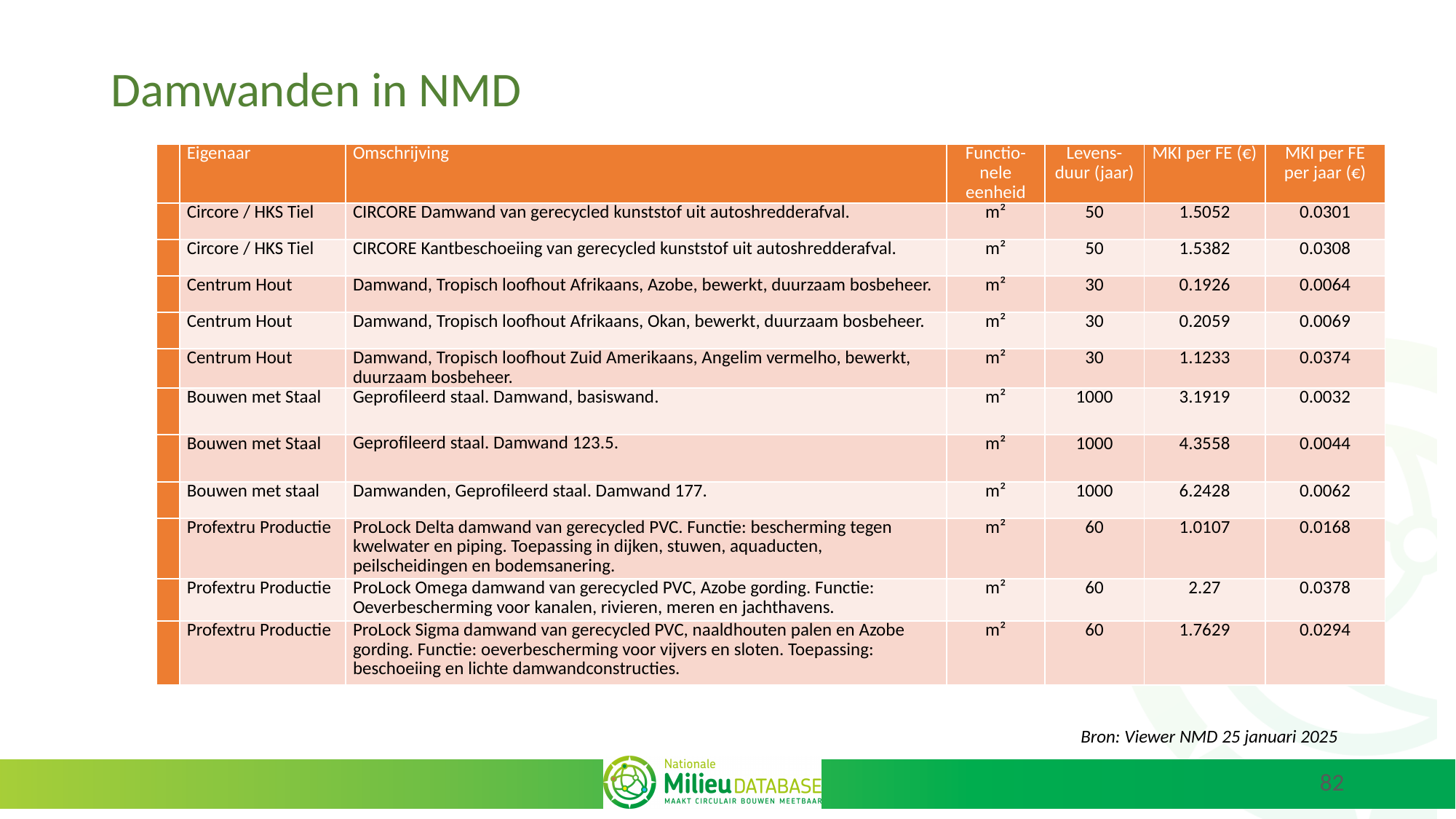

# Damwanden in NMD
|  | Eigenaar | Omschrijving | Functio-nele eenheid | Levens-duur (jaar) | MKI per FE (€) | MKI per FE per jaar (€) |
| --- | --- | --- | --- | --- | --- | --- |
|  | Circore / HKS Tiel | CIRCORE Damwand van gerecycled kunststof uit autoshredderafval. | m² | 50 | 1.5052 | 0.0301 |
|  | Circore / HKS Tiel | CIRCORE Kantbeschoeiing van gerecycled kunststof uit autoshredderafval. | m² | 50 | 1.5382 | 0.0308 |
|  | Centrum Hout | Damwand, Tropisch loofhout Afrikaans, Azobe, bewerkt, duurzaam bosbeheer. | m² | 30 | 0.1926 | 0.0064 |
|  | Centrum Hout | Damwand, Tropisch loofhout Afrikaans, Okan, bewerkt, duurzaam bosbeheer. | m² | 30 | 0.2059 | 0.0069 |
|  | Centrum Hout | Damwand, Tropisch loofhout Zuid Amerikaans, Angelim vermelho, bewerkt, duurzaam bosbeheer. | m² | 30 | 1.1233 | 0.0374 |
|  | Bouwen met Staal | Geprofileerd staal. Damwand, basiswand. | m² | 1000 | 3.1919 | 0.0032 |
|  | Bouwen met Staal | Geprofileerd staal. Damwand 123.5. | m² | 1000 | 4.3558 | 0.0044 |
|  | Bouwen met staal | Damwanden, Geprofileerd staal. Damwand 177. | m² | 1000 | 6.2428 | 0.0062 |
|  | Profextru Productie | ProLock Delta damwand van gerecycled PVC. Functie: bescherming tegen kwelwater en piping. Toepassing in dijken, stuwen, aquaducten, peilscheidingen en bodemsanering. | m² | 60 | 1.0107 | 0.0168 |
|  | Profextru Productie | ProLock Omega damwand van gerecycled PVC, Azobe gording. Functie: Oeverbescherming voor kanalen, rivieren, meren en jachthavens. | m² | 60 | 2.27 | 0.0378 |
|  | Profextru Productie | ProLock Sigma damwand van gerecycled PVC, naaldhouten palen en Azobe gording. Functie: oeverbescherming voor vijvers en sloten. Toepassing: beschoeiing en lichte damwandconstructies. | m² | 60 | 1.7629 | 0.0294 |
Bron: Viewer NMD 25 januari 2025
82